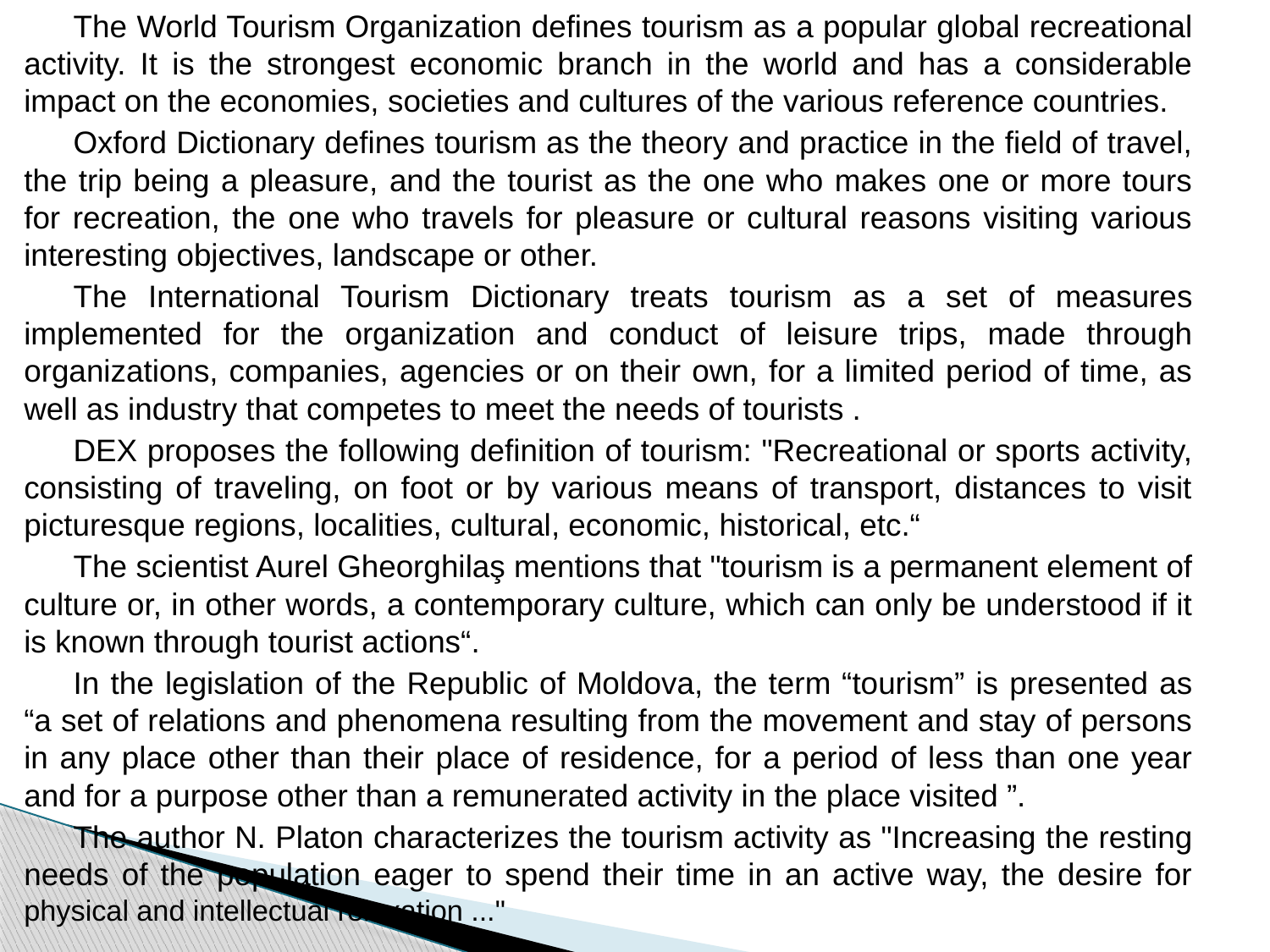

The World Tourism Organization defines tourism as a popular global recreational activity. It is the strongest economic branch in the world and has a considerable impact on the economies, societies and cultures of the various reference countries.
Oxford Dictionary defines tourism as the theory and practice in the field of travel, the trip being a pleasure, and the tourist as the one who makes one or more tours for recreation, the one who travels for pleasure or cultural reasons visiting various interesting objectives, landscape or other.
The International Tourism Dictionary treats tourism as a set of measures implemented for the organization and conduct of leisure trips, made through organizations, companies, agencies or on their own, for a limited period of time, as well as industry that competes to meet the needs of tourists .
DEX proposes the following definition of tourism: "Recreational or sports activity, consisting of traveling, on foot or by various means of transport, distances to visit picturesque regions, localities, cultural, economic, historical, etc.“
The scientist Aurel Gheorghilaş mentions that "tourism is a permanent element of culture or, in other words, a contemporary culture, which can only be understood if it is known through tourist actions“.
In the legislation of the Republic of Moldova, the term “tourism” is presented as “a set of relations and phenomena resulting from the movement and stay of persons in any place other than their place of residence, for a period of less than one year and for a purpose other than a remunerated activity in the place visited ”.
The author N. Platon characterizes the tourism activity as "Increasing the resting needs of the population eager to spend their time in an active way, the desire for physical and intellectual relaxation ..."